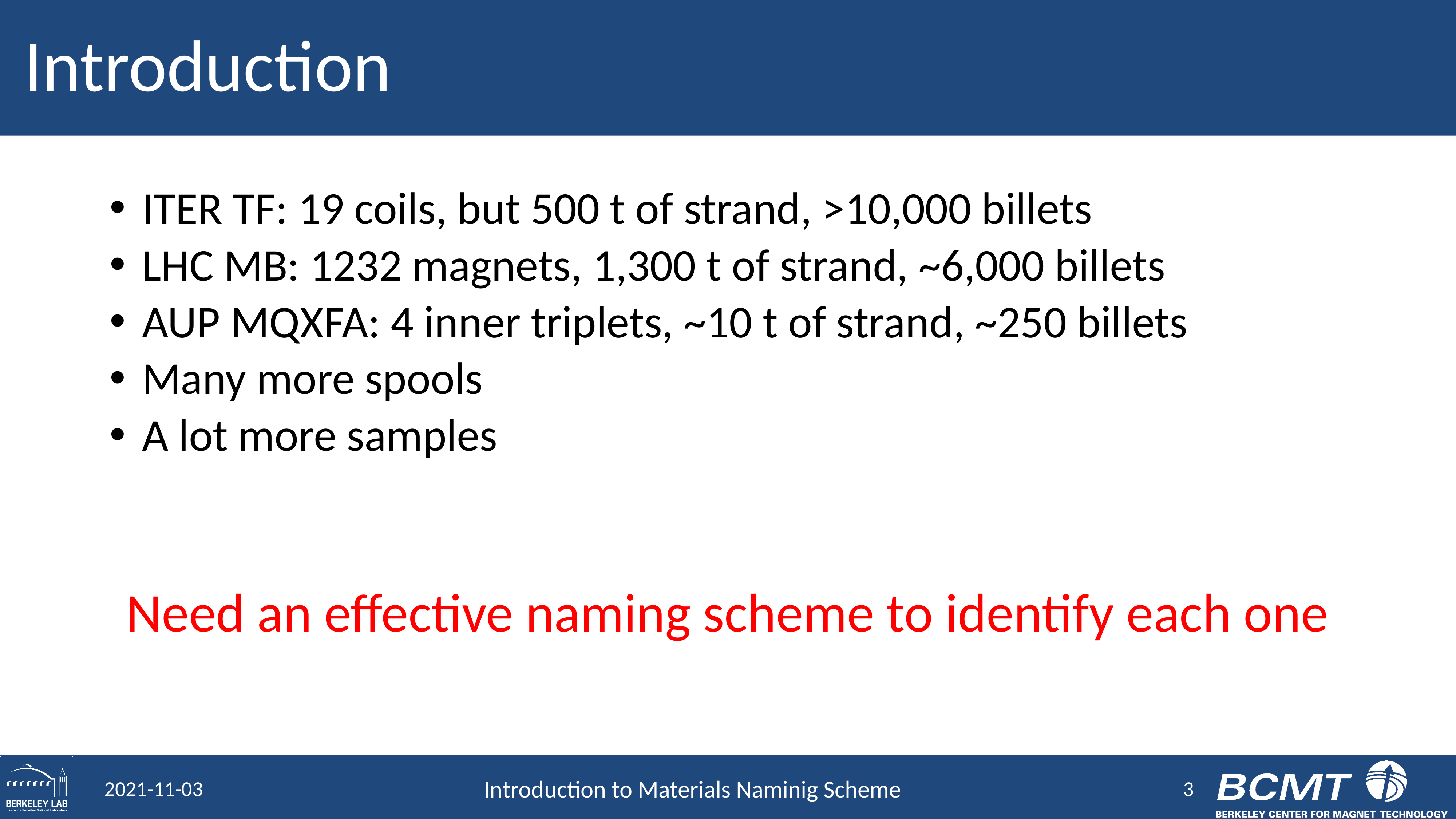

# Introduction
ITER TF: 19 coils, but 500 t of strand, >10,000 billets
LHC MB: 1232 magnets, 1,300 t of strand, ~6,000 billets
AUP MQXFA: 4 inner triplets, ~10 t of strand, ~250 billets
Many more spools
A lot more samples
Need an effective naming scheme to identify each one
3
2021-11-03
Introduction to Materials Naminig Scheme